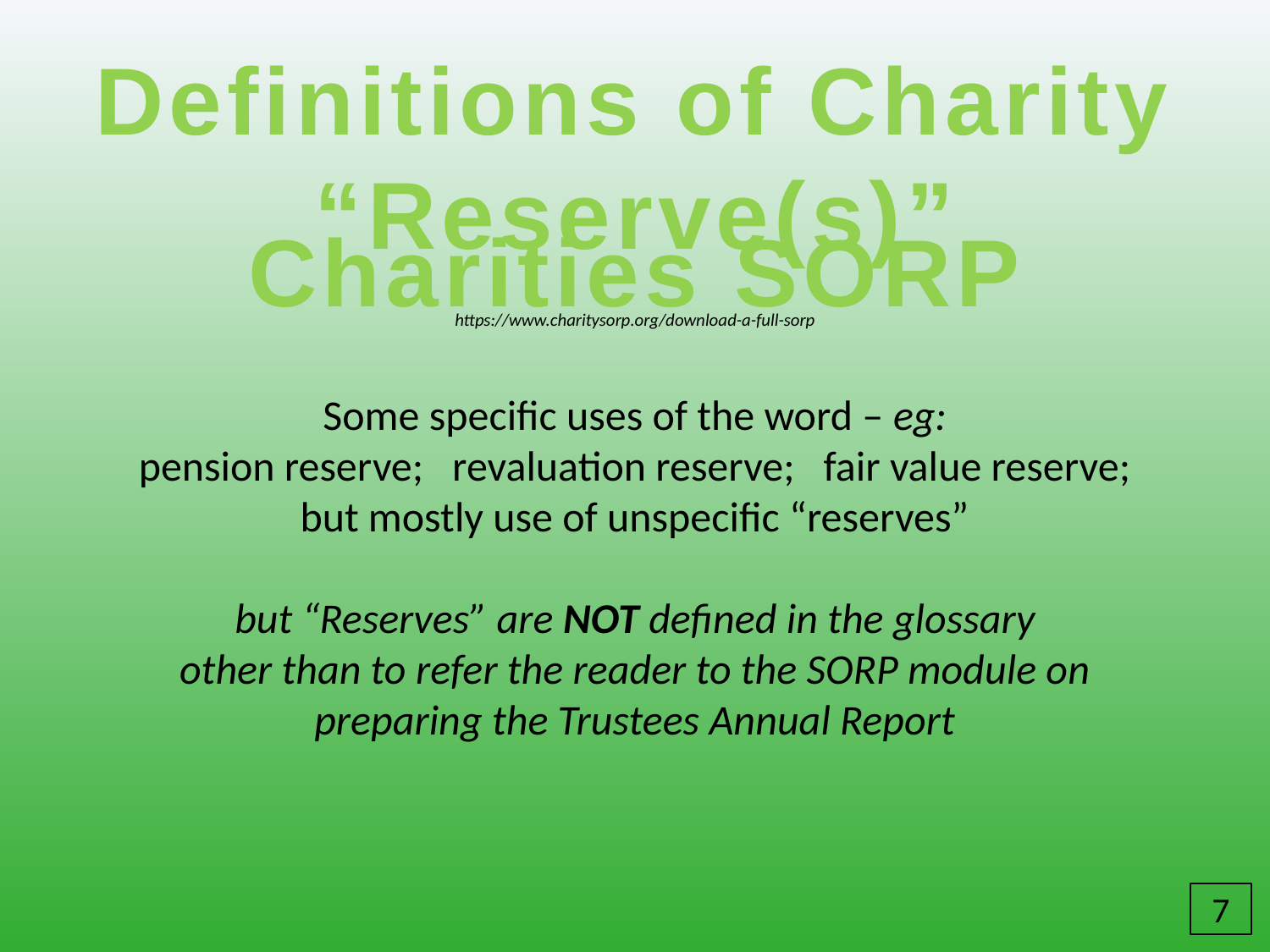

Definitions of Charity “Reserve(s)”
Charities SORP
https://www.charitysorp.org/download-a-full-sorp
Some specific uses of the word – eg:
pension reserve;   revaluation reserve;   fair value reserve;
but mostly use of unspecific “reserves”

but “Reserves” are NOT defined in the glossary
other than to refer the reader to the SORP module on
preparing the Trustees Annual Report
7